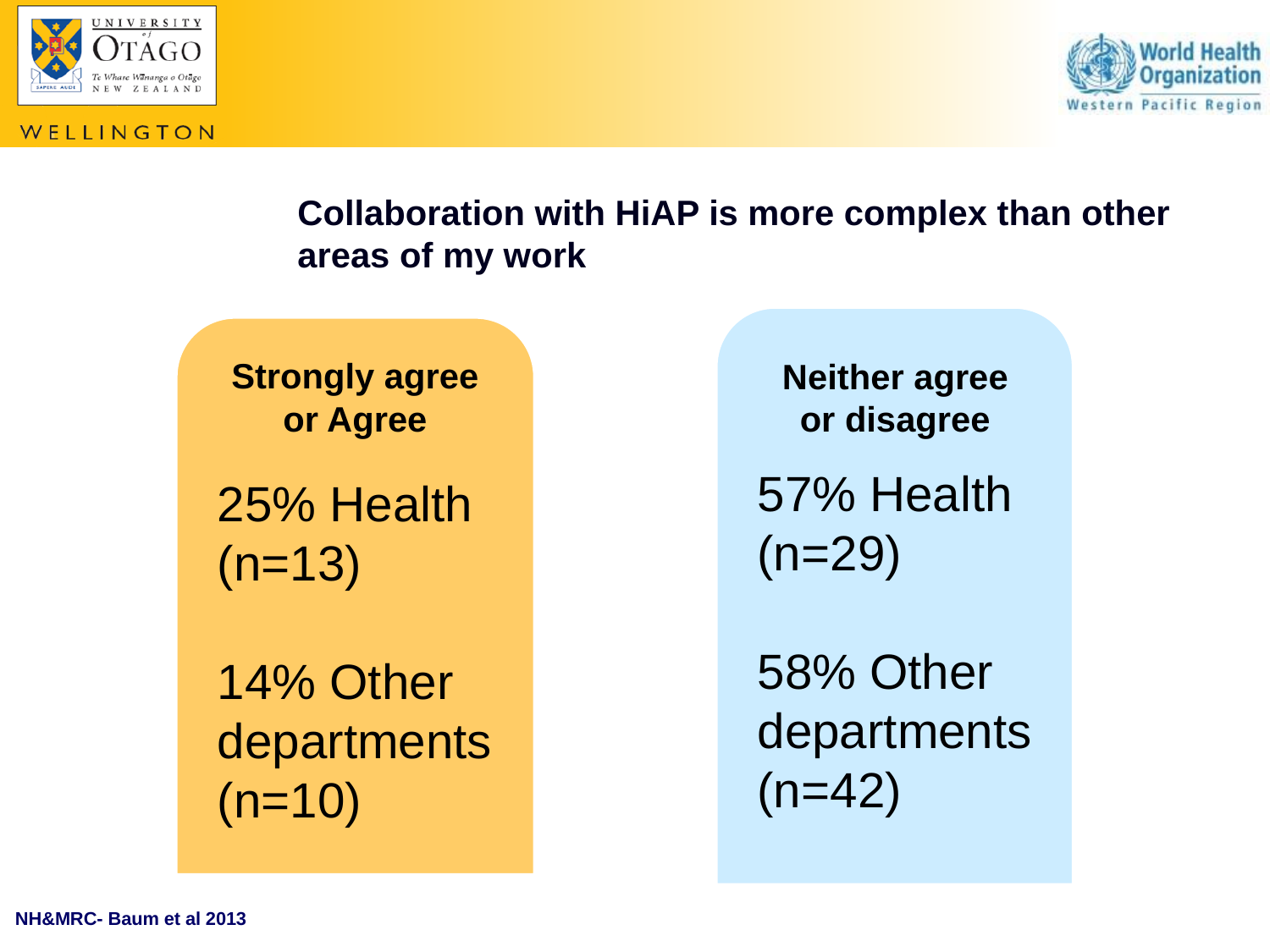

# Collaboration with HiAP is more complex than other areas of my work

Neither agree or disagree

Strongly agree or Agree

57% Health
(n=29)

58% Other
departments
(n=42)
25% Health
(n=13)

14% Other
departments
(n=10)
NH&MRC- Baum et al 2013